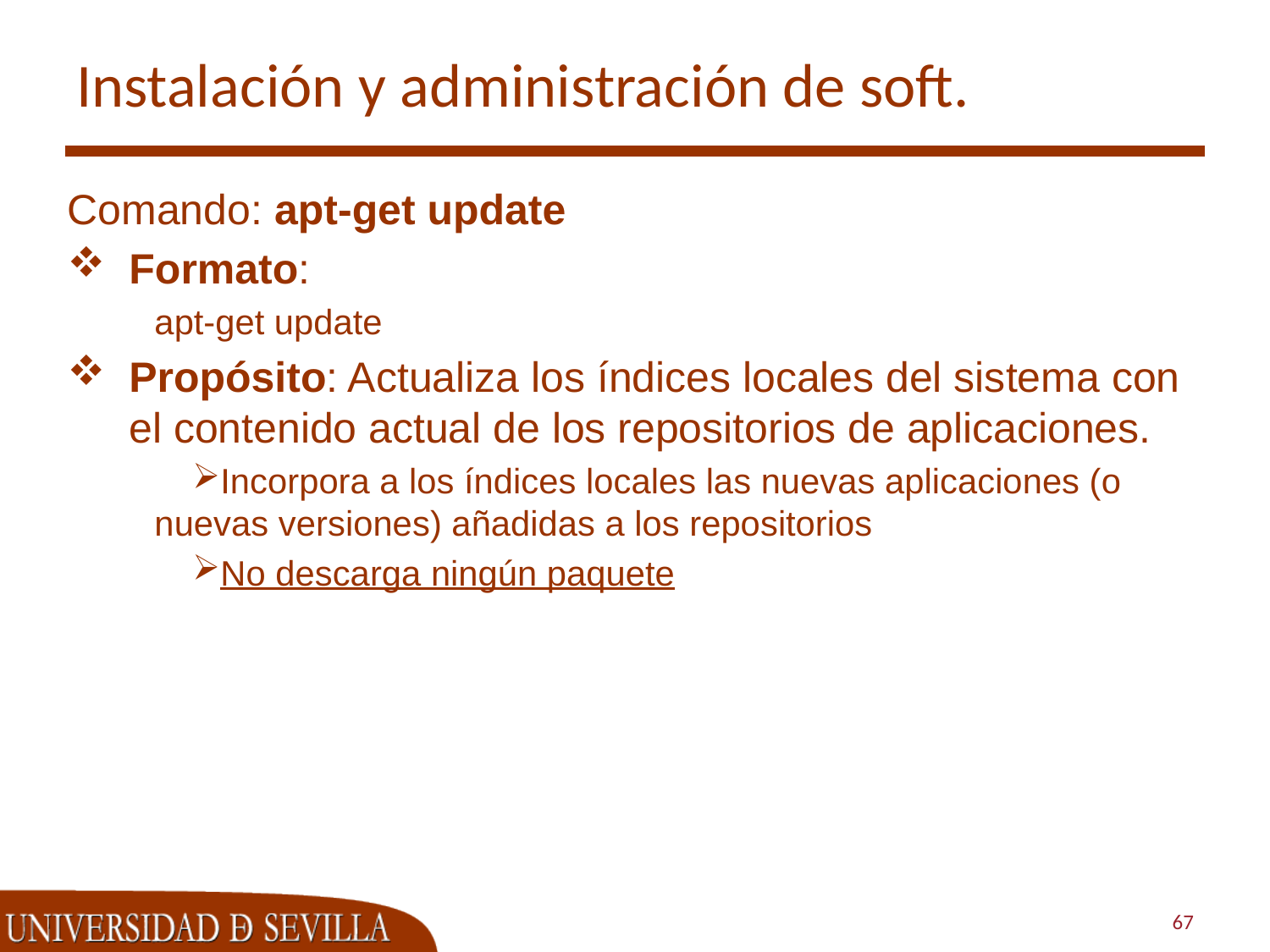

# Instalación y administración de soft.
Comando: apt-get update
Formato:
apt-get update
Propósito: Actualiza los índices locales del sistema con el contenido actual de los repositorios de aplicaciones.
Incorpora a los índices locales las nuevas aplicaciones (o nuevas versiones) añadidas a los repositorios
No descarga ningún paquete

67